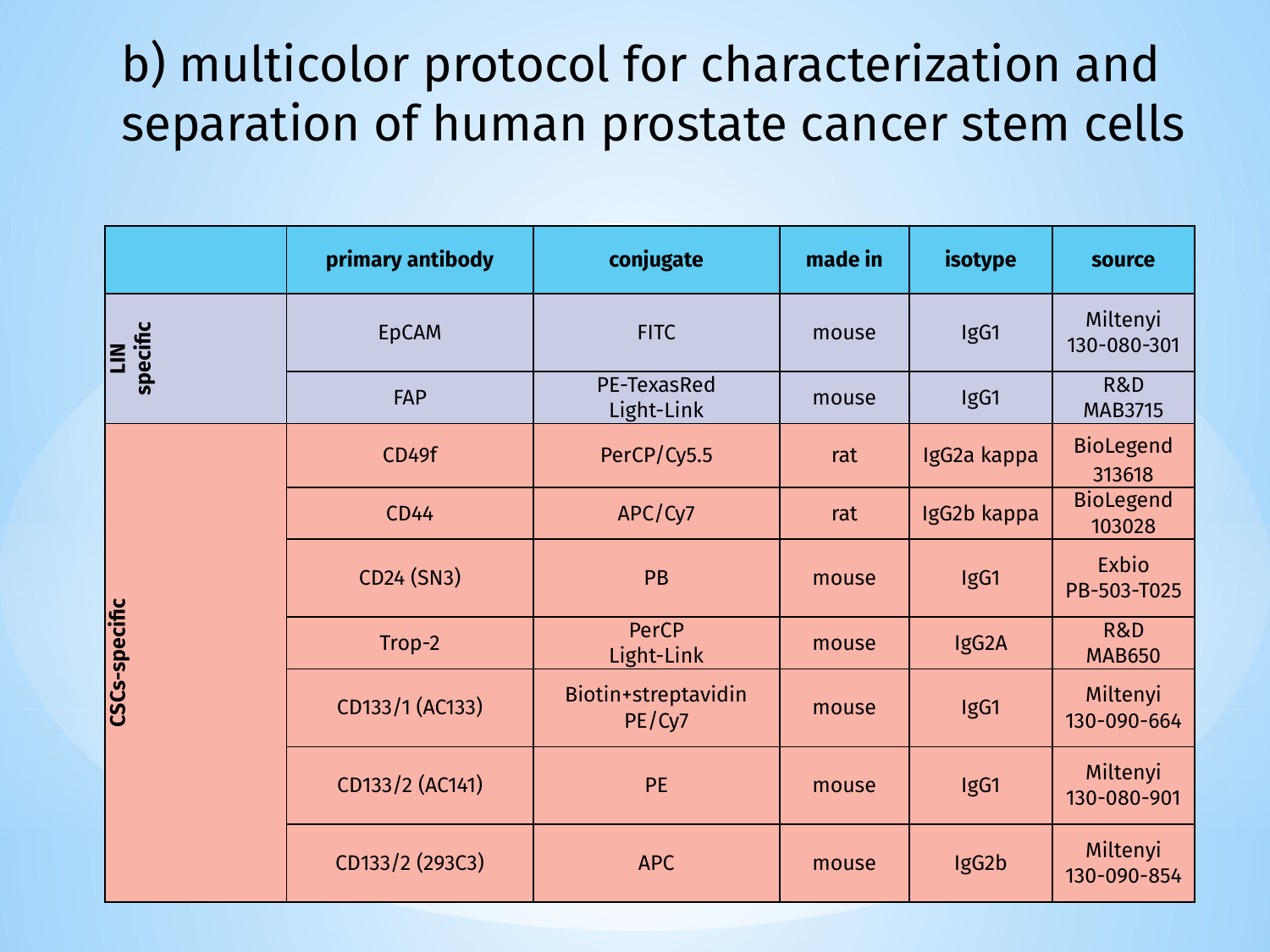

# b) multicolor protocol for characterization and separation of human prostate cancer stem cells
|  | primary antibody | conjugate | made in | isotype | source |
| --- | --- | --- | --- | --- | --- |
| LIN specific | EpCAM | FITC | mouse | IgG1 | Miltenyi 130-080-301 |
|  | FAP | PE-TexasRed Light-Link | mouse | IgG1 | R&D MAB3715 |
| CSCs-specific | CD49f | PerCP/Cy5.5 | rat | IgG2a kappa | BioLegend 313618 |
|  | CD44 | APC/Cy7 | rat | IgG2b kappa | BioLegend 103028 |
|  | CD24 (SN3) | PB | mouse | IgG1 | Exbio PB-503-T025 |
|  | Trop-2 | PerCP Light-Link | mouse | IgG2A | R&D MAB650 |
|  | CD133/1 (AC133) | Biotin+streptavidin PE/Cy7 | mouse | IgG1 | Miltenyi 130-090-664 |
|  | CD133/2 (AC141) | PE | mouse | IgG1 | Miltenyi 130-080-901 |
|  | CD133/2 (293C3) | APC | mouse | IgG2b | Miltenyi 130-090-854 |